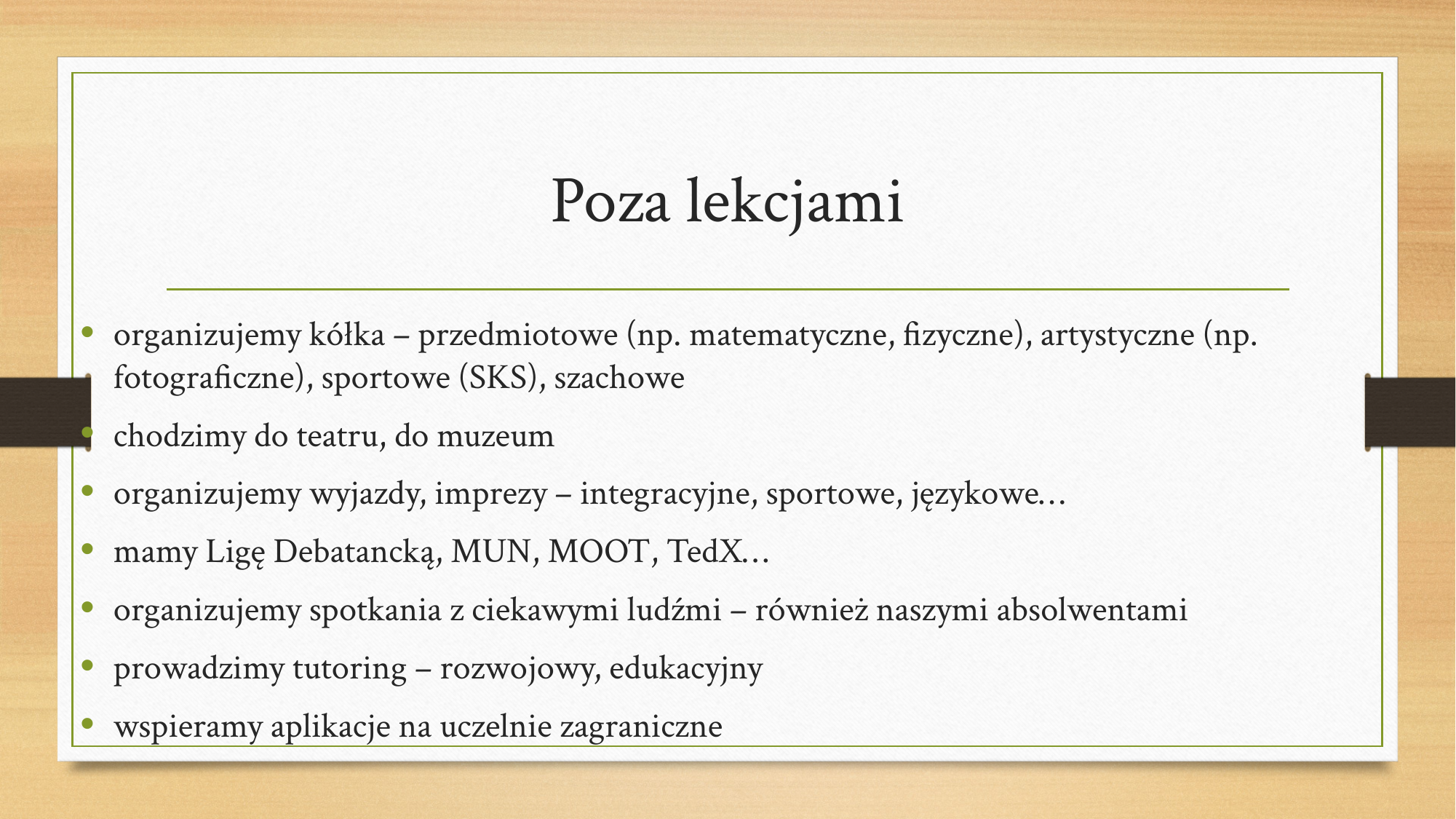

# Poza lekcjami
organizujemy kółka – przedmiotowe (np. matematyczne, fizyczne), artystyczne (np. fotograficzne), sportowe (SKS), szachowe
chodzimy do teatru, do muzeum
organizujemy wyjazdy, imprezy – integracyjne, sportowe, językowe…
mamy Ligę Debatancką, MUN, MOOT, TedX…
organizujemy spotkania z ciekawymi ludźmi – również naszymi absolwentami
prowadzimy tutoring – rozwojowy, edukacyjny
wspieramy aplikacje na uczelnie zagraniczne